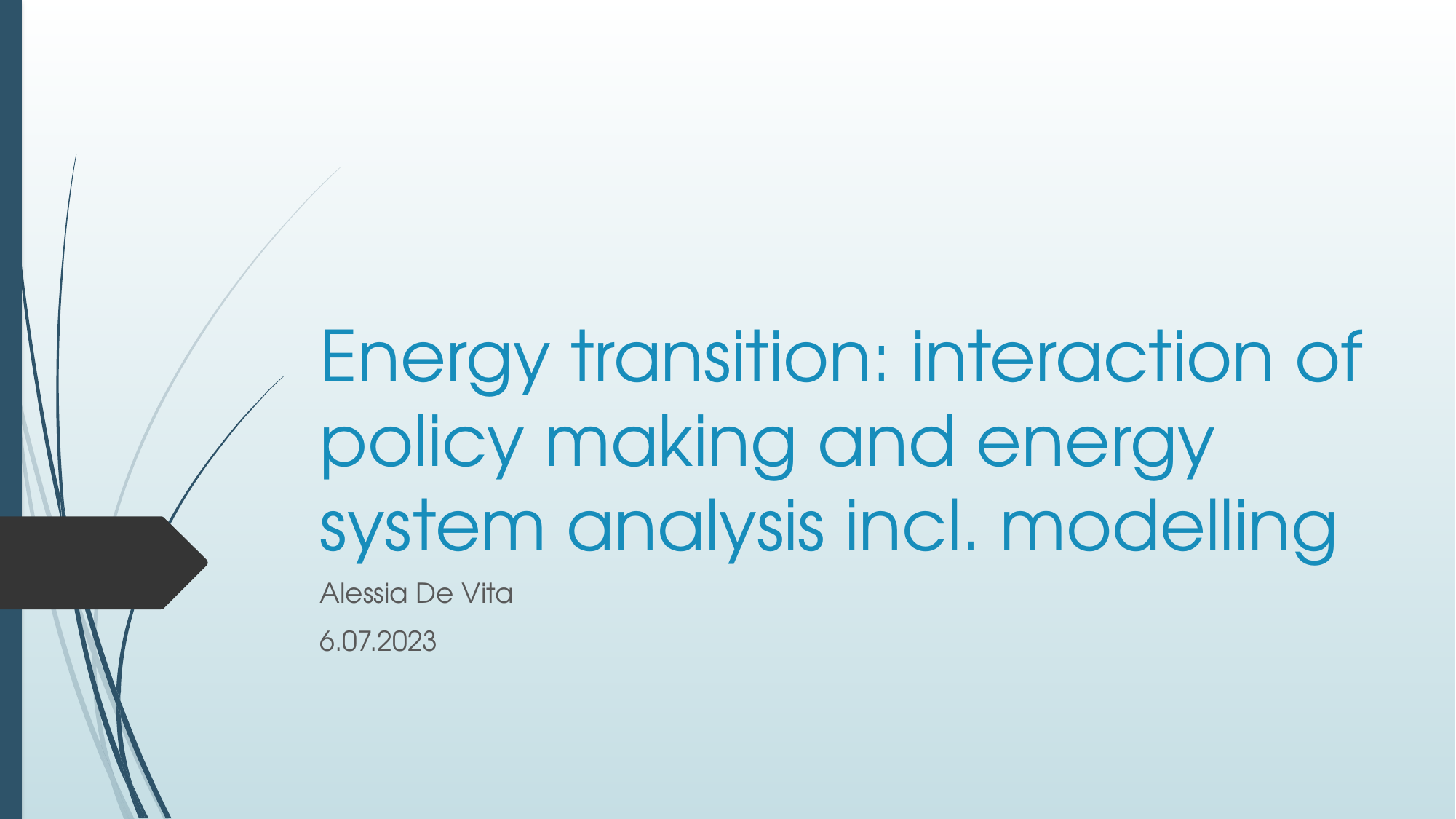

# Energy transition: interaction of policy making and energy system analysis incl. modelling
Alessia De Vita
6.07.2023